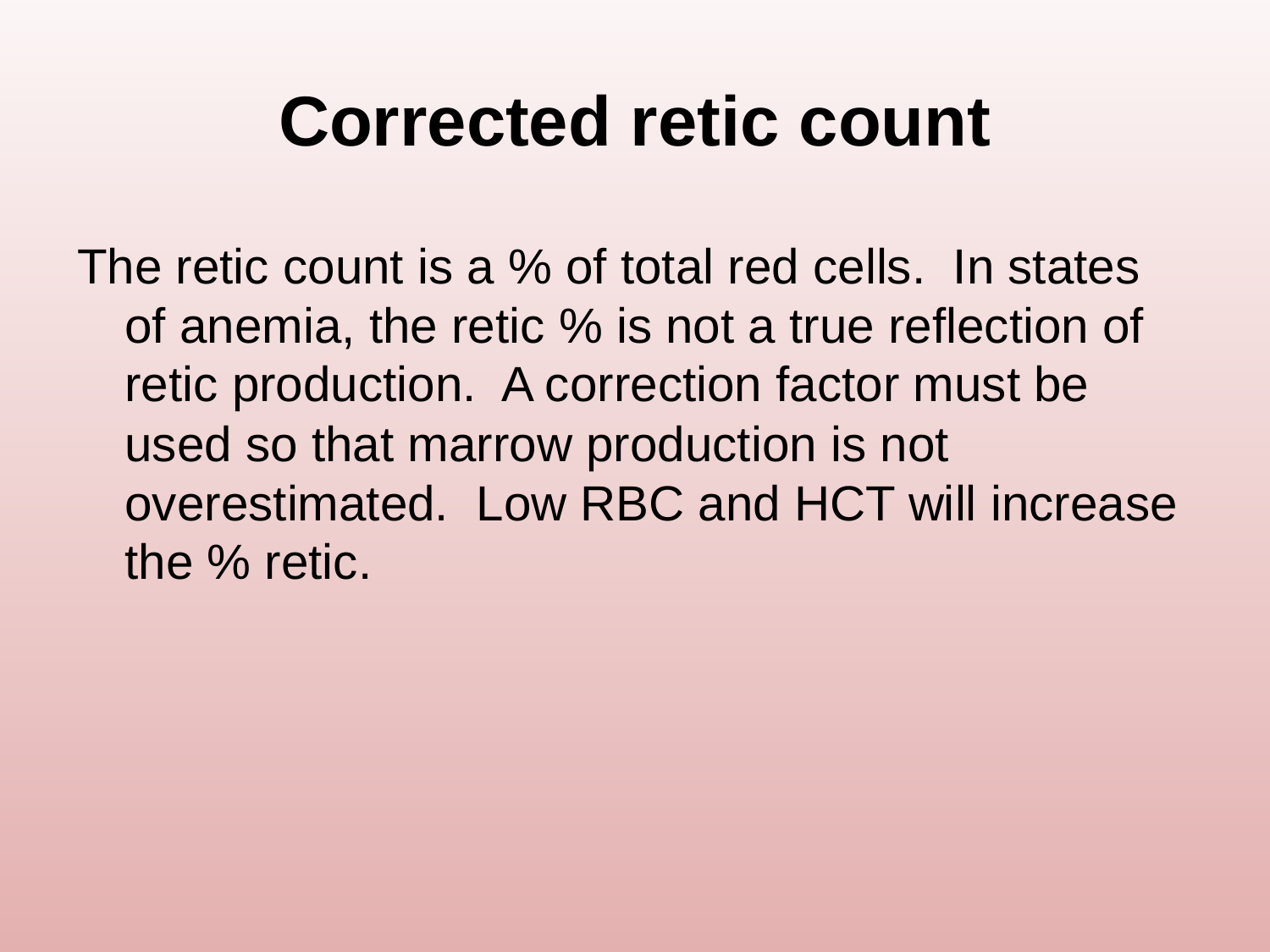

# Corrected retic count
The retic count is a % of total red cells.  In states of anemia, the retic % is not a true reflection of retic production.  A correction factor must be used so that marrow production is not overestimated.  Low RBC and HCT will increase the % retic.